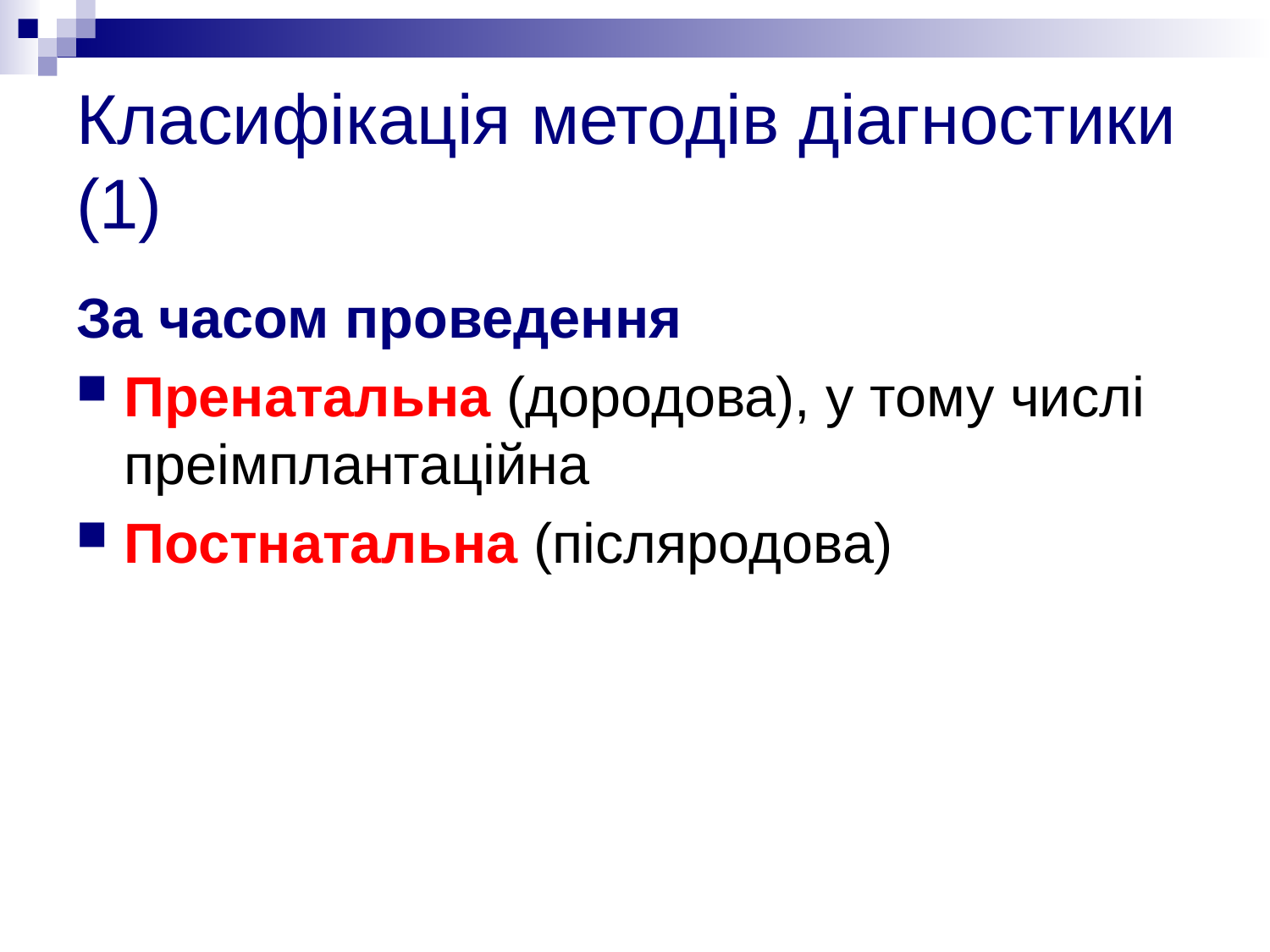

# Класифікація методів діагностики (1)
За часом проведення
Пренатальна (дородова), у тому числі преімплантаційна
Постнатальна (післяродова)